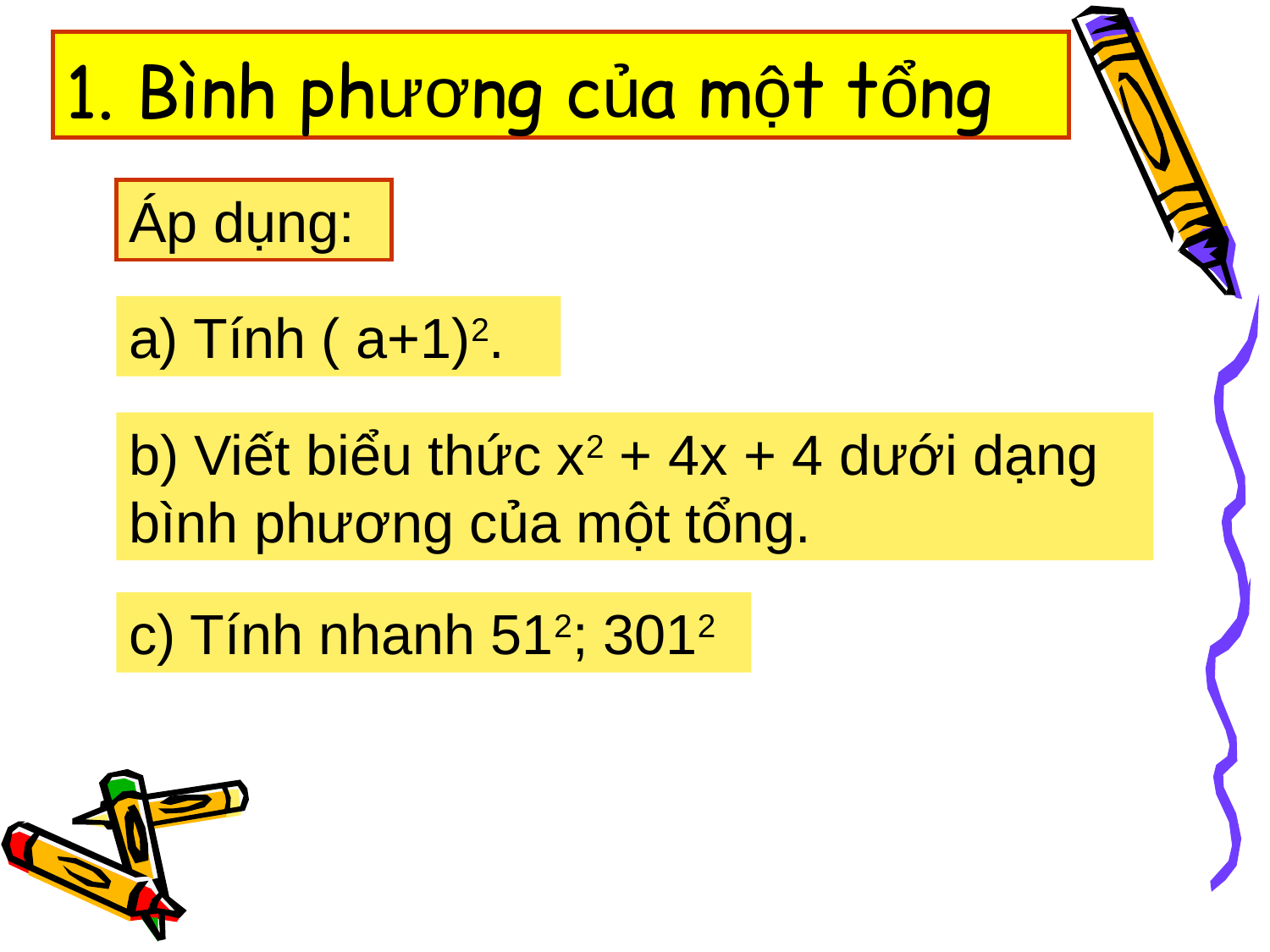

# 1. Bình phương của một tổng
Áp dụng:
a) Tính ( a+1)2.
b) Viết biểu thức x2 + 4x + 4 dưới dạng bình phương của một tổng.
c) Tính nhanh 512; 3012